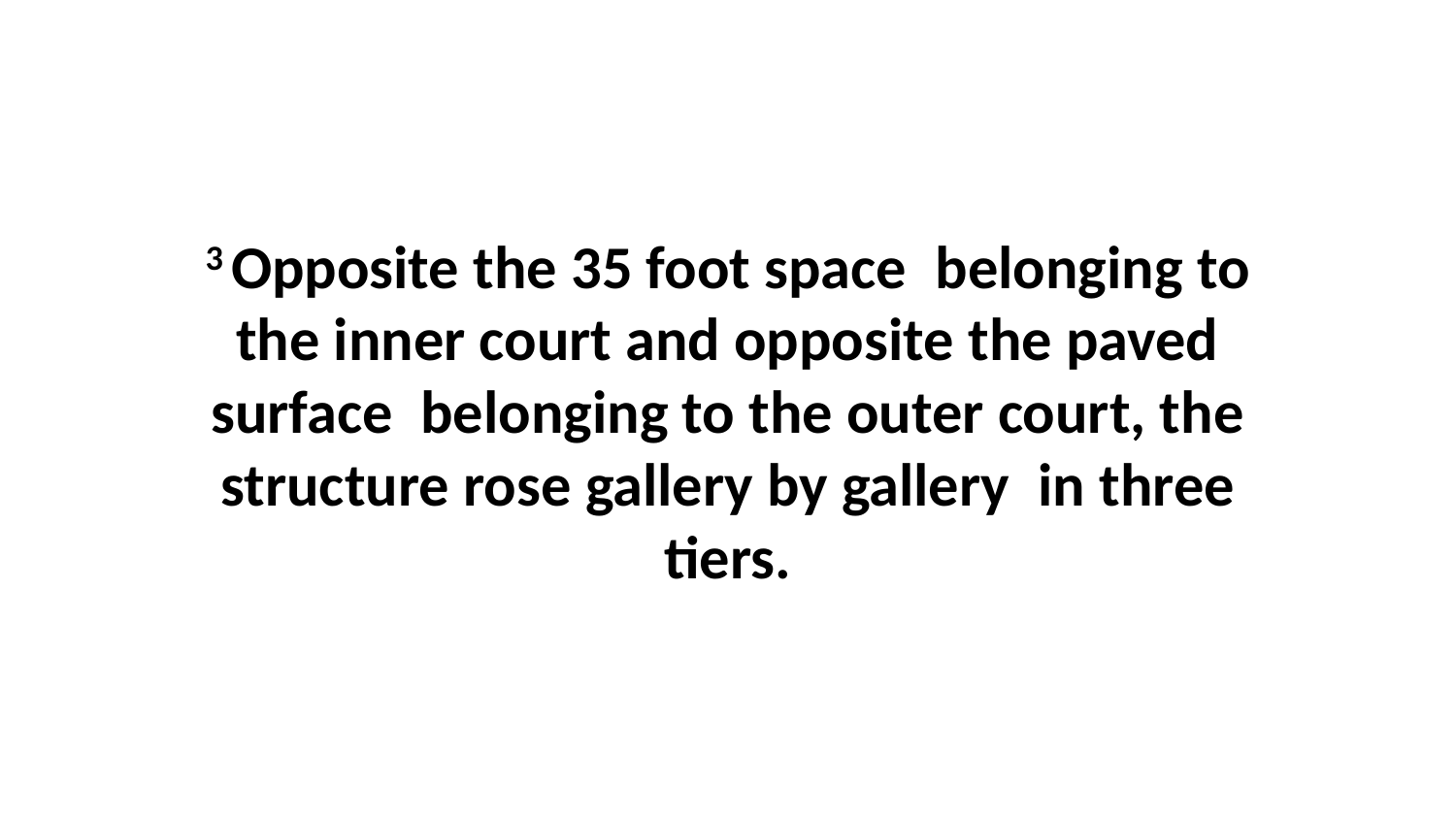

3 Opposite the 35 foot space  belonging to the inner court and opposite the paved surface  belonging to the outer court, the structure rose gallery by gallery  in three tiers.